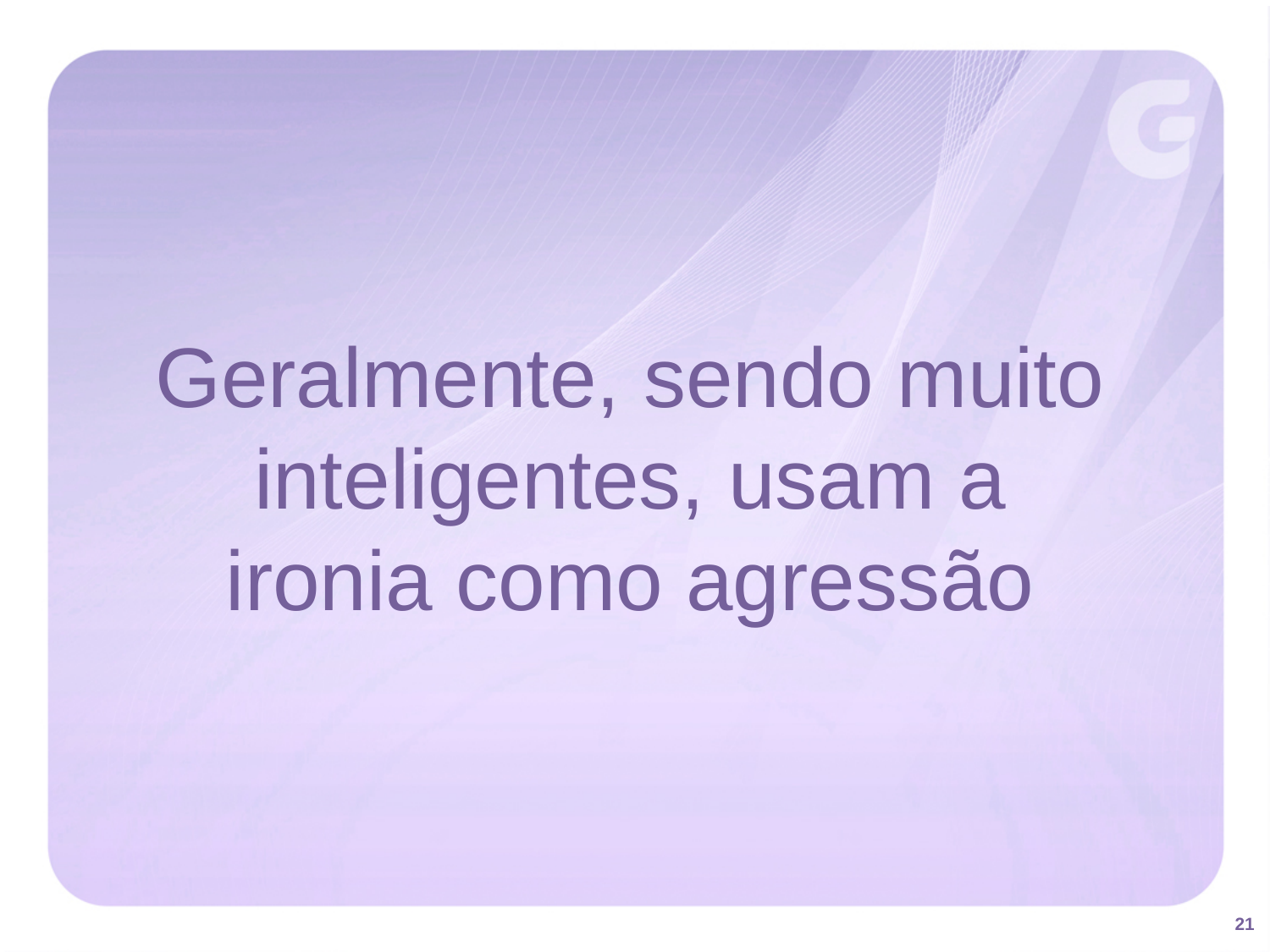

Geralmente, sendo muito inteligentes, usam a ironia como agressão
21